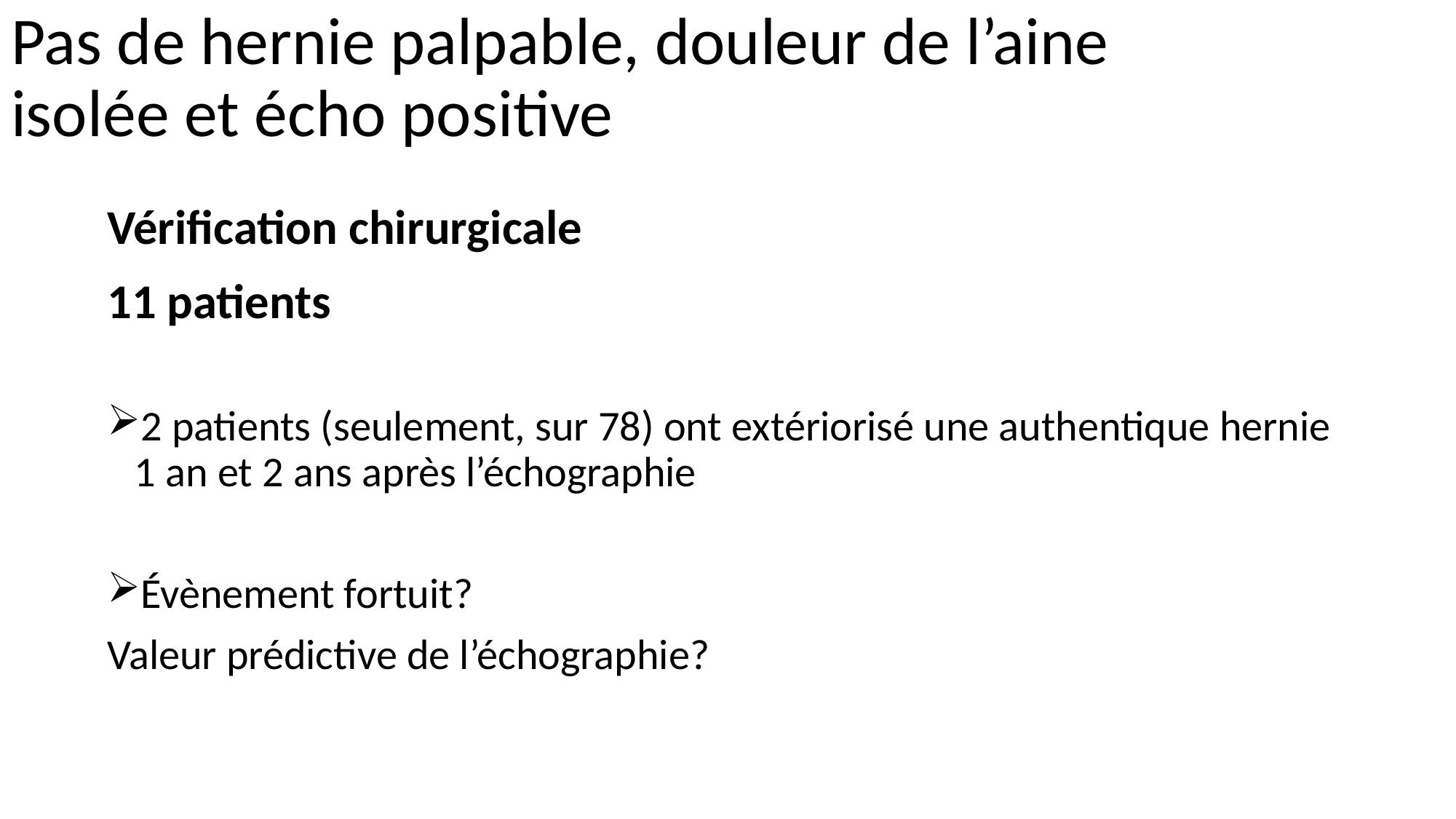

# Pas de hernie palpable, douleur de l’aine isolée et écho positive
Vérification chirurgicale
11 patients

2 patients (seulement, sur 78) ont extériorisé une authentique hernie 1 an et 2 ans après l’échographie

Évènement fortuit?
Valeur prédictive de l’échographie?